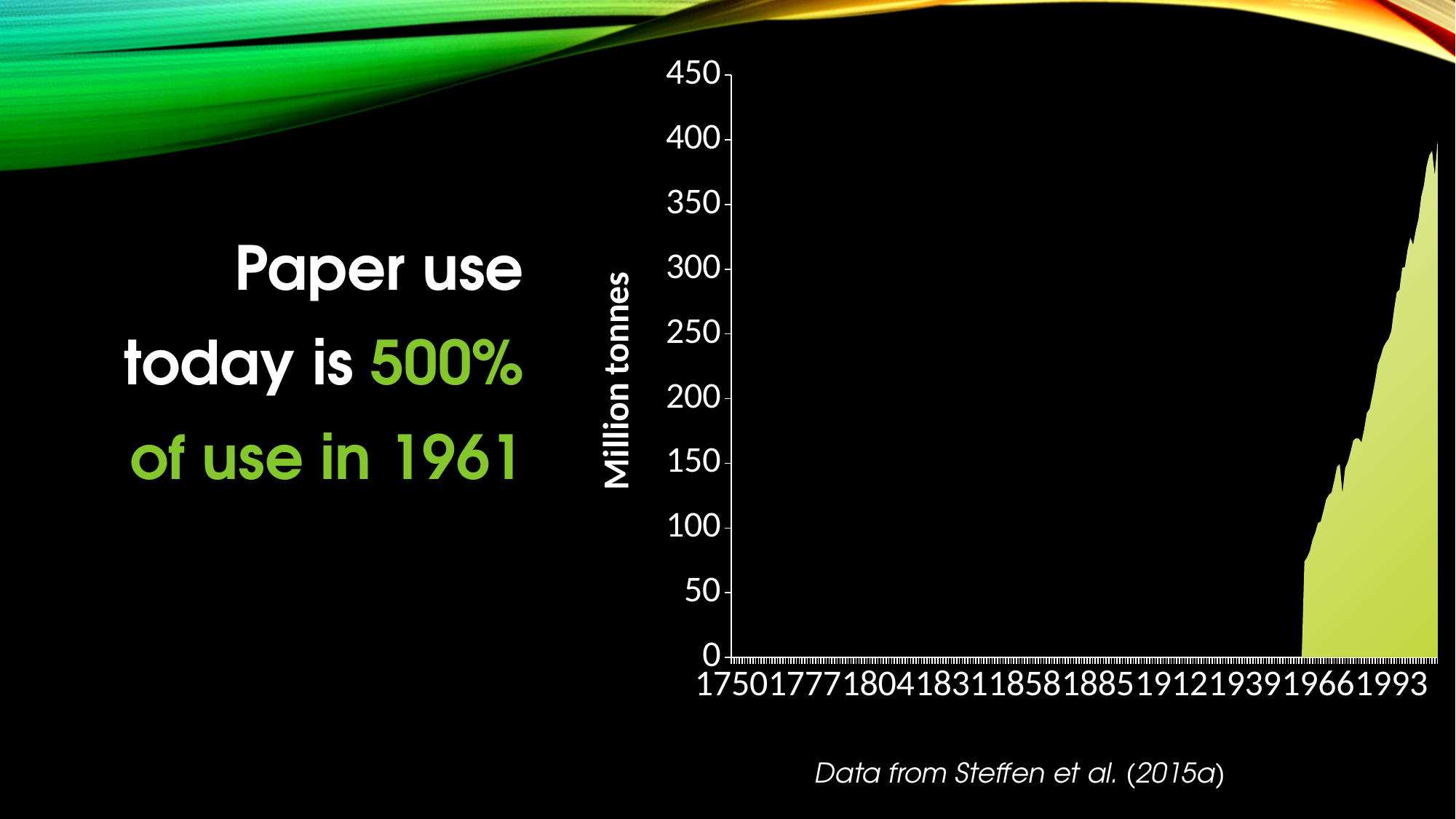

### Chart

| Category | World |
|---|---|
| 1750 | None |
| 1751 | None |
| 1752 | None |
| 1753 | None |
| 1754 | None |
| 1755 | None |
| 1756 | None |
| 1757 | None |
| 1758 | None |
| 1759 | None |
| 1760 | None |
| 1761 | None |
| 1762 | None |
| 1763 | None |
| 1764 | None |
| 1765 | None |
| 1766 | None |
| 1767 | None |
| 1768 | None |
| 1769 | None |
| 1770 | None |
| 1771 | None |
| 1772 | None |
| 1773 | None |
| 1774 | None |
| 1775 | None |
| 1776 | None |
| 1777 | None |
| 1778 | None |
| 1779 | None |
| 1780 | None |
| 1781 | None |
| 1782 | None |
| 1783 | None |
| 1784 | None |
| 1785 | None |
| 1786 | None |
| 1787 | None |
| 1788 | None |
| 1789 | None |
| 1790 | None |
| 1791 | None |
| 1792 | None |
| 1793 | None |
| 1794 | None |
| 1795 | None |
| 1796 | None |
| 1797 | None |
| 1798 | None |
| 1799 | None |
| 1800 | None |
| 1801 | None |
| 1802 | None |
| 1803 | None |
| 1804 | None |
| 1805 | None |
| 1806 | None |
| 1807 | None |
| 1808 | None |
| 1809 | None |
| 1810 | None |
| 1811 | None |
| 1812 | None |
| 1813 | None |
| 1814 | None |
| 1815 | None |
| 1816 | None |
| 1817 | None |
| 1818 | None |
| 1819 | None |
| 1820 | None |
| 1821 | None |
| 1822 | None |
| 1823 | None |
| 1824 | None |
| 1825 | None |
| 1826 | None |
| 1827 | None |
| 1828 | None |
| 1829 | None |
| 1830 | None |
| 1831 | None |
| 1832 | None |
| 1833 | None |
| 1834 | None |
| 1835 | None |
| 1836 | None |
| 1837 | None |
| 1838 | None |
| 1839 | None |
| 1840 | None |
| 1841 | None |
| 1842 | None |
| 1843 | None |
| 1844 | None |
| 1845 | None |
| 1846 | None |
| 1847 | None |
| 1848 | None |
| 1849 | None |
| 1850 | None |
| 1851 | None |
| 1852 | None |
| 1853 | None |
| 1854 | None |
| 1855 | None |
| 1856 | None |
| 1857 | None |
| 1858 | None |
| 1859 | None |
| 1860 | None |
| 1861 | None |
| 1862 | None |
| 1863 | None |
| 1864 | None |
| 1865 | None |
| 1866 | None |
| 1867 | None |
| 1868 | None |
| 1869 | None |
| 1870 | None |
| 1871 | None |
| 1872 | None |
| 1873 | None |
| 1874 | None |
| 1875 | None |
| 1876 | None |
| 1877 | None |
| 1878 | None |
| 1879 | None |
| 1880 | None |
| 1881 | None |
| 1882 | None |
| 1883 | None |
| 1884 | None |
| 1885 | None |
| 1886 | None |
| 1887 | None |
| 1888 | None |
| 1889 | None |
| 1890 | None |
| 1891 | None |
| 1892 | None |
| 1893 | None |
| 1894 | None |
| 1895 | None |
| 1896 | None |
| 1897 | None |
| 1898 | None |
| 1899 | None |
| 1900 | None |
| 1901 | None |
| 1902 | None |
| 1903 | None |
| 1904 | None |
| 1905 | None |
| 1906 | None |
| 1907 | None |
| 1908 | None |
| 1909 | None |
| 1910 | None |
| 1911 | None |
| 1912 | None |
| 1913 | None |
| 1914 | None |
| 1915 | None |
| 1916 | None |
| 1917 | None |
| 1918 | None |
| 1919 | None |
| 1920 | None |
| 1921 | None |
| 1922 | None |
| 1923 | None |
| 1924 | None |
| 1925 | None |
| 1926 | None |
| 1927 | None |
| 1928 | None |
| 1929 | None |
| 1930 | None |
| 1931 | None |
| 1932 | None |
| 1933 | None |
| 1934 | None |
| 1935 | None |
| 1936 | None |
| 1937 | None |
| 1938 | None |
| 1939 | None |
| 1940 | None |
| 1941 | None |
| 1942 | None |
| 1943 | None |
| 1944 | None |
| 1945 | None |
| 1946 | None |
| 1947 | None |
| 1948 | None |
| 1949 | None |
| 1950 | None |
| 1951 | None |
| 1952 | None |
| 1953 | None |
| 1954 | None |
| 1955 | None |
| 1956 | None |
| 1957 | None |
| 1958 | None |
| 1959 | None |
| 1960 | None |
| 1961 | 74.149896 |
| 1962 | 77.4279 |
| 1963 | 82.254624 |
| 1964 | 91.0406 |
| 1965 | 96.52080400000001 |
| 1966 | 103.838496 |
| 1967 | 105.018096 |
| 1968 | 113.110796 |
| 1969 | 122.067408 |
| 1970 | 125.632008 |
| 1971 | 127.495408 |
| 1972 | 136.6608 |
| 1973 | 147.3411 |
| 1974 | 149.484908 |
| 1975 | 127.012725 |
| 1976 | 146.281208 |
| 1977 | 151.125 |
| 1978 | 158.9127 |
| 1979 | 167.780808 |
| 1980 | 169.3323 |
| 1981 | 169.094143 |
| 1982 | 166.207512 |
| 1983 | 176.397087 |
| 1984 | 189.030265 |
| 1985 | 192.004055 |
| 1986 | 202.308443 |
| 1987 | 213.64101 |
| 1988 | 226.519428 |
| 1989 | 232.117918 |
| 1990 | 239.278429 |
| 1991 | 243.362829 |
| 1992 | 246.300146 |
| 1993 | 252.388723 |
| 1994 | 268.5804949999999 |
| 1995 | 282.2009259999999 |
| 1996 | 284.217765 |
| 1997 | 301.02658 |
| 1998 | 301.662831 |
| 1999 | 315.2543079999999 |
| 2000 | 324.4341289999993 |
| 2001 | 318.7787339999993 |
| 2002 | 330.0179289999999 |
| 2003 | 338.9916349999994 |
| 2004 | 355.8600400000001 |
| 2005 | 364.8219389999993 |
| 2006 | 379.8451180000001 |
| 2007 | 388.0313929999993 |
| 2008 | 391.4875779999993 |
| 2009 | 372.548366 |
| 2010 | 398.77228 |
# Paper use today is 500% of use in 1961
Data from Steffen et al. (2015a)